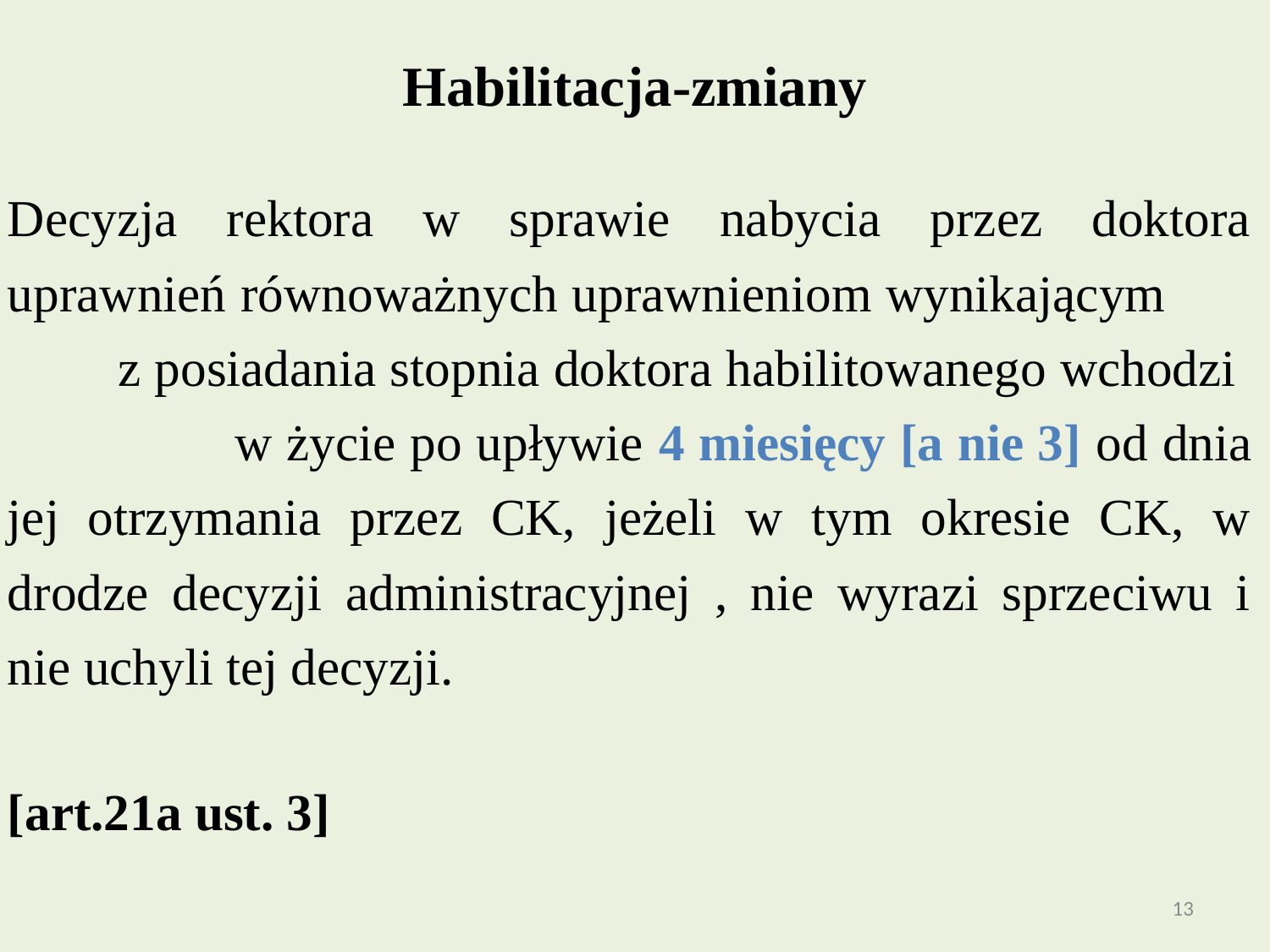

# Habilitacja-zmiany
Decyzja rektora w sprawie nabycia przez doktora uprawnień równoważnych uprawnieniom wynikającym               z posiadania stopnia doktora habilitowanego wchodzi                  w życie po upływie 4 miesięcy [a nie 3] od dnia jej otrzymania przez CK, jeżeli w tym okresie CK, w drodze decyzji administracyjnej , nie wyrazi sprzeciwu i nie uchyli tej decyzji.

[art.21a ust. 3]
13